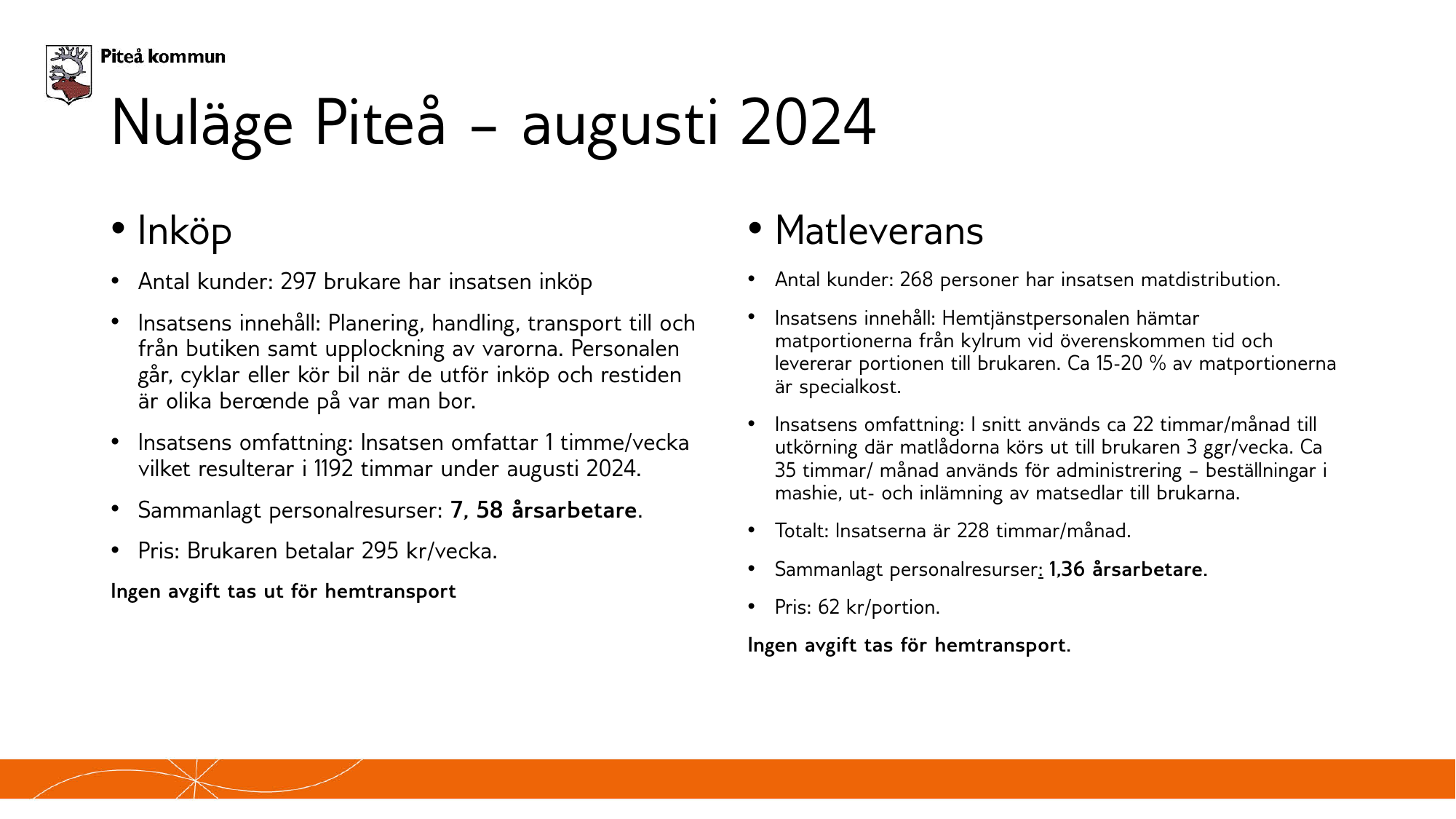

# Nuläge Piteå – augusti 2024
Inköp
Antal kunder: 297 brukare har insatsen inköp
Insatsens innehåll: Planering, handling, transport till och från butiken samt upplockning av varorna. Personalen går, cyklar eller kör bil när de utför inköp och restiden är olika beroende på var man bor.
Insatsens omfattning: Insatsen omfattar 1 timme/vecka vilket resulterar i 1192 timmar under augusti 2024.
Sammanlagt personalresurser: 7, 58 årsarbetare.
Pris: Brukaren betalar 295 kr/vecka.
Ingen avgift tas ut för hemtransport
Matleverans
Antal kunder: 268 personer har insatsen matdistribution.
Insatsens innehåll: Hemtjänstpersonalen hämtar matportionerna från kylrum vid överenskommen tid och levererar portionen till brukaren. Ca 15-20 % av matportionerna är specialkost.
Insatsens omfattning: I snitt används ca 22 timmar/månad till utkörning där matlådorna körs ut till brukaren 3 ggr/vecka. Ca 35 timmar/ månad används för administrering – beställningar i mashie, ut- och inlämning av matsedlar till brukarna.
Totalt: Insatserna är 228 timmar/månad.
Sammanlagt personalresurser: 1,36 årsarbetare.
Pris: 62 kr/portion.
Ingen avgift tas för hemtransport.